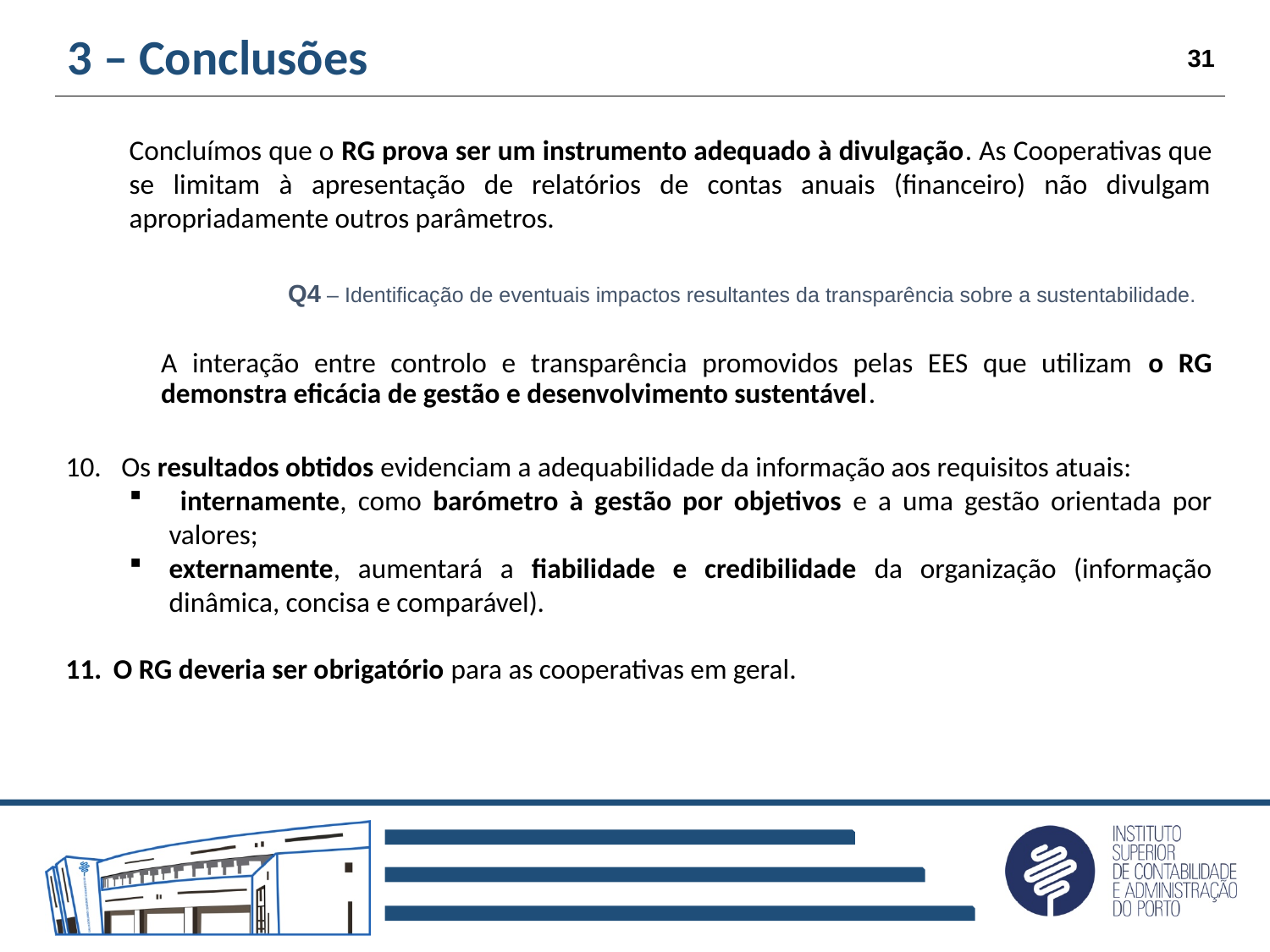

# 3 – Conclusões
31
Concluímos que o RG prova ser um instrumento adequado à divulgação. As Cooperativas que se limitam à apresentação de relatórios de contas anuais (financeiro) não divulgam apropriadamente outros parâmetros.

		Q4 – Identificação de eventuais impactos resultantes da transparência sobre a sustentabilidade.

	A interação entre controlo e transparência promovidos pelas EES que utilizam o RG demonstra eficácia de gestão e desenvolvimento sustentável.

Os resultados obtidos evidenciam a adequabilidade da informação aos requisitos atuais:
 internamente, como barómetro à gestão por objetivos e a uma gestão orientada por valores;
externamente, aumentará a fiabilidade e credibilidade da organização (informação dinâmica, concisa e comparável).

O RG deveria ser obrigatório para as cooperativas em geral.